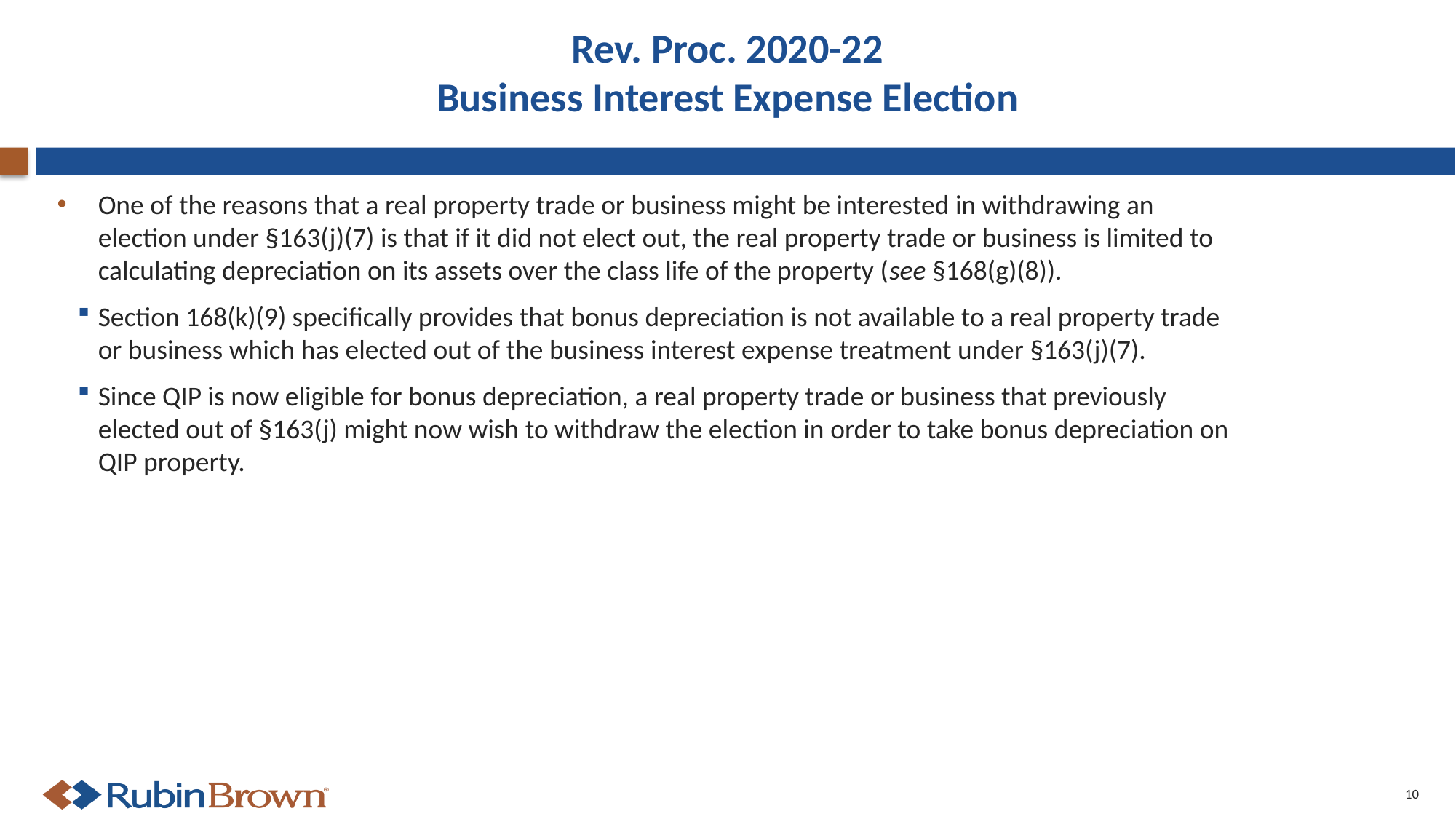

# Rev. Proc. 2020-22 Business Interest Expense Election
One of the reasons that a real property trade or business might be interested in withdrawing an election under §163(j)(7) is that if it did not elect out, the real property trade or business is limited to calculating depreciation on its assets over the class life of the property (see §168(g)(8)).
Section 168(k)(9) specifically provides that bonus depreciation is not available to a real property trade or business which has elected out of the business interest expense treatment under §163(j)(7).
Since QIP is now eligible for bonus depreciation, a real property trade or business that previously elected out of §163(j) might now wish to withdraw the election in order to take bonus depreciation on QIP property.

10